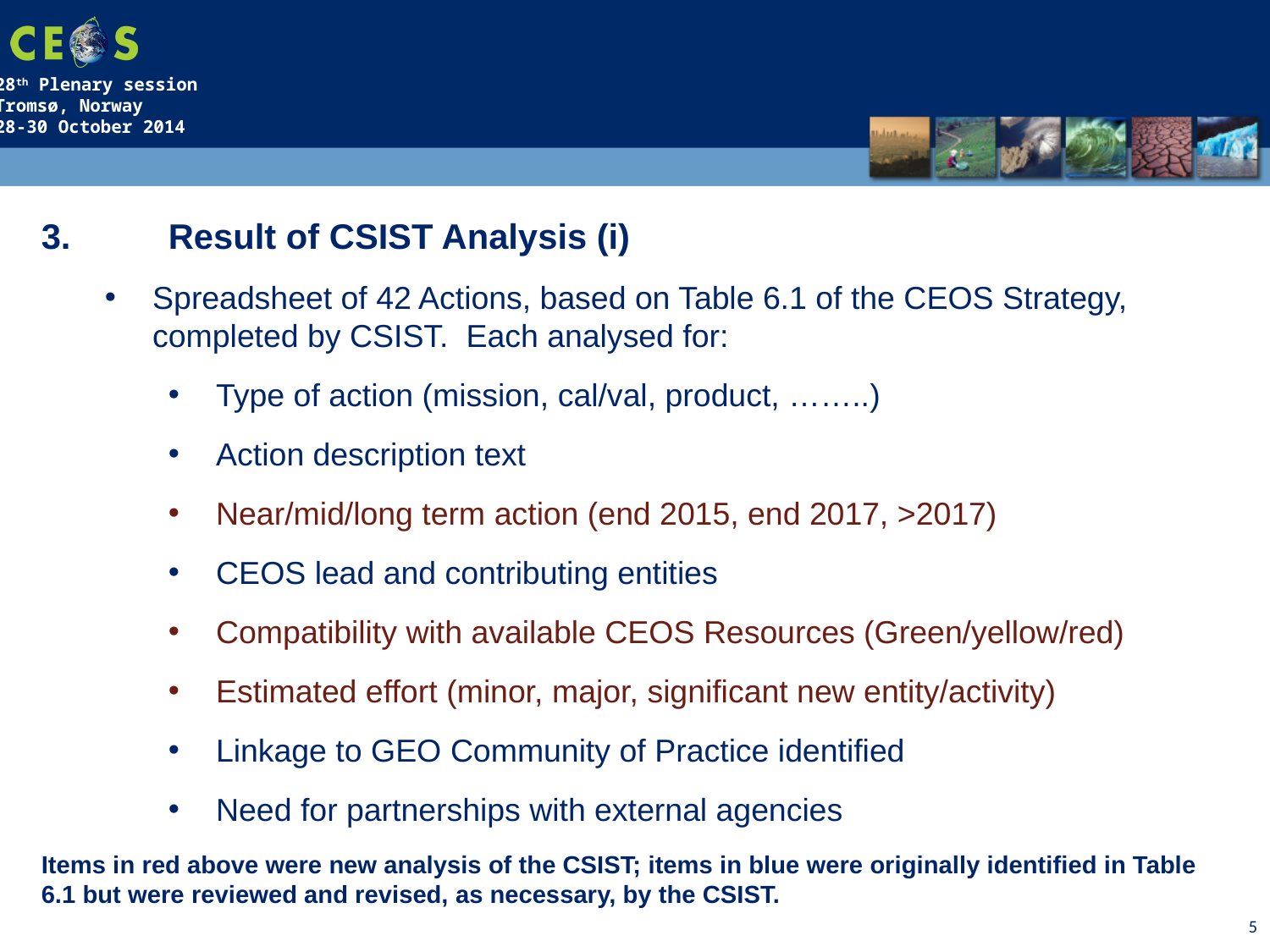

3. 	Result of CSIST Analysis (i)
Spreadsheet of 42 Actions, based on Table 6.1 of the CEOS Strategy,  completed by CSIST.  Each analysed for:
Type of action (mission, cal/val, product, ……..)
Action description text
Near/mid/long term action (end 2015, end 2017, >2017)
CEOS lead and contributing entities
Compatibility with available CEOS Resources (Green/yellow/red)
Estimated effort (minor, major, significant new entity/activity)
Linkage to GEO Community of Practice identified
Need for partnerships with external agencies
Items in red above were new analysis of the CSIST; items in blue were originally identified in Table 6.1 but were reviewed and revised, as necessary, by the CSIST.
5